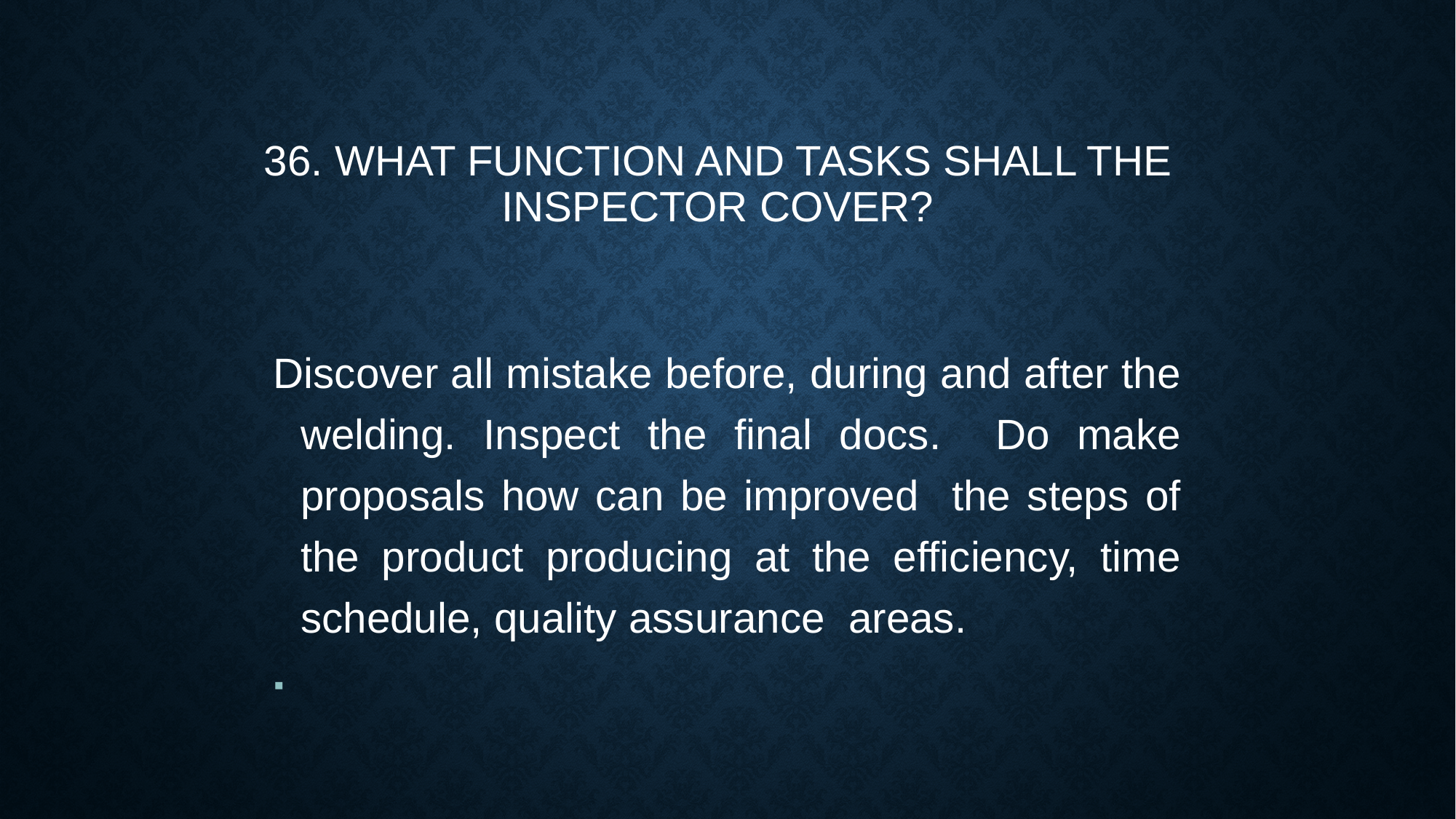

36. What function and tasks shall the inspector cover?
Discover all mistake before, during and after the welding. Inspect the final docs.  Do make proposals how can be improved  the steps of the product producing at the efficiency, time schedule, quality assurance  areas.